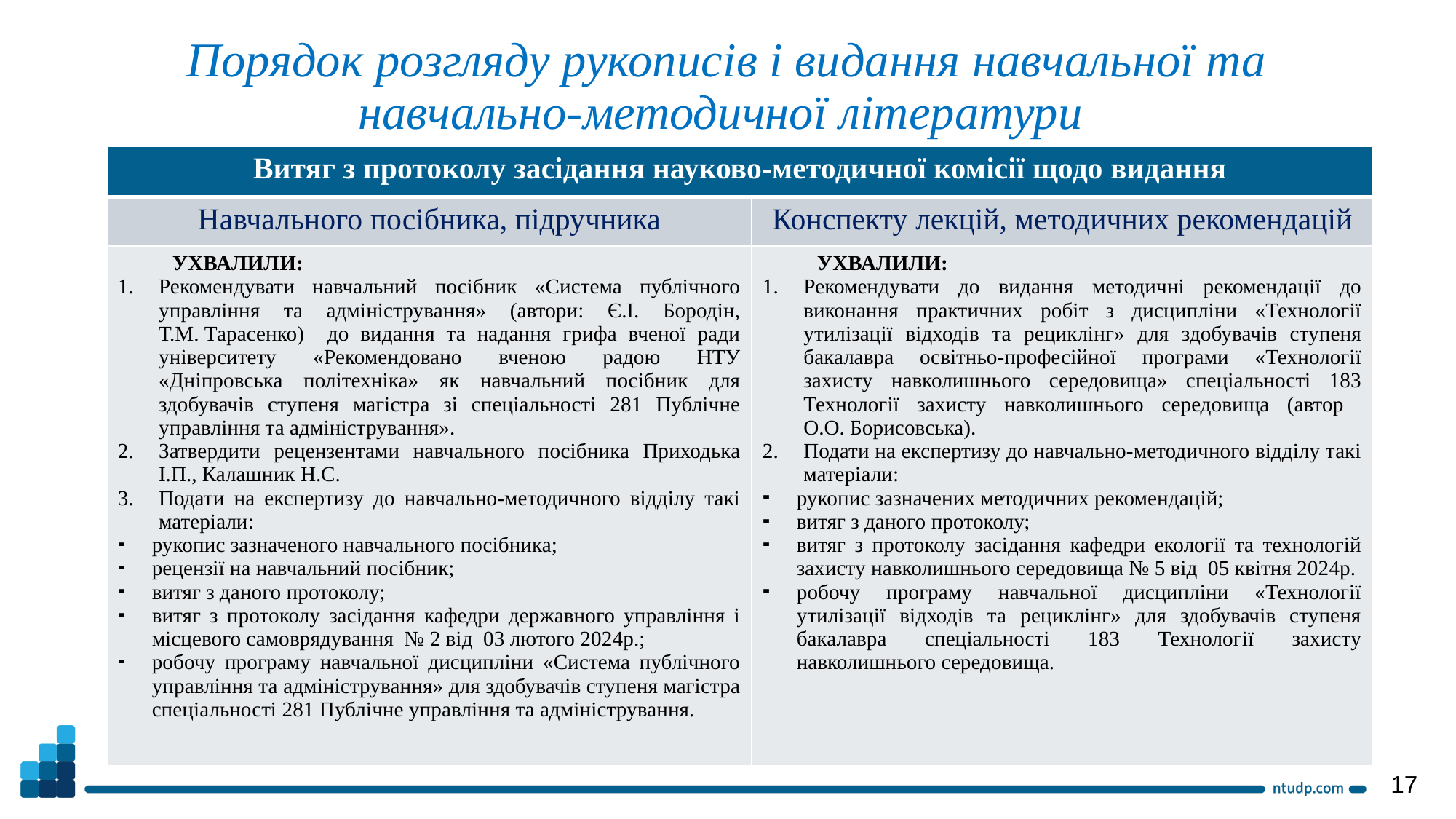

Порядок розгляду рукописів і видання навчальної та навчально-методичної літератури
| Витяг з протоколу засідання науково-методичної комісії щодо видання |  |
| --- | --- |
| Навчального посібника, підручника | Конспекту лекцій, методичних рекомендацій |
| УХВАЛИЛИ: Рекомендувати навчальний посібник «Система публічного управління та адміністрування» (автори: Є.І. Бородін, Т.М. Тарасенко) до видання та надання грифа вченої ради університету «Рекомендовано вченою радою НТУ «Дніпровська політехніка» як навчальний посібник для здобувачів ступеня магістра зі спеціальності 281 Публічне управління та адміністрування». Затвердити рецензентами навчального посібника Приходька І.П., Калашник Н.С. Подати на експертизу до навчально-методичного відділу такі матеріали: рукопис зазначеного навчального посібника; рецензії на навчальний посібник; витяг з даного протоколу; витяг з протоколу засідання кафедри державного управління і місцевого самоврядування № 2 від 03 лютого 2024р.; робочу програму навчальної дисципліни «Система публічного управління та адміністрування» для здобувачів ступеня магістра спеціальності 281 Публічне управління та адміністрування. | УХВАЛИЛИ: Рекомендувати до видання методичні рекомендації до виконання практичних робіт з дисципліни «Технології утилізації відходів та рециклінг» для здобувачів ступеня бакалавра освітньо-професійної програми «Технології захисту навколишнього середовища» спеціальності 183 Технології захисту навколишнього середовища (автор О.О. Борисовська). Подати на експертизу до навчально-методичного відділу такі матеріали: рукопис зазначених методичних рекомендацій; витяг з даного протоколу; витяг з протоколу засідання кафедри екології та технологій захисту навколишнього середовища № 5 від 05 квітня 2024р. робочу програму навчальної дисципліни «Технології утилізації відходів та рециклінг» для здобувачів ступеня бакалавра спеціальності 183 Технології захисту навколишнього середовища. |